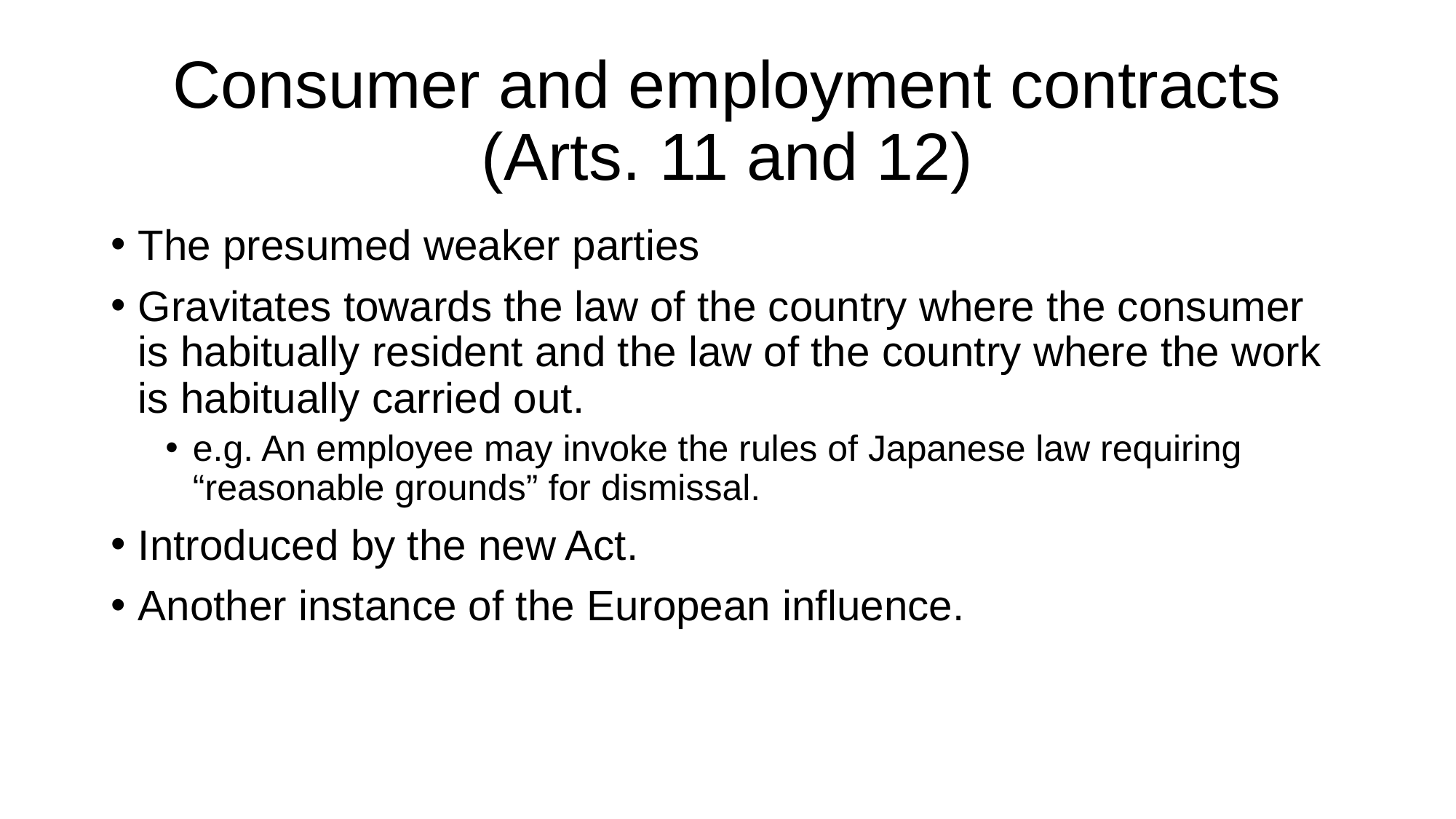

# Consumer and employment contracts (Arts. 11 and 12)
The presumed weaker parties
Gravitates towards the law of the country where the consumer is habitually resident and the law of the country where the work is habitually carried out.
e.g. An employee may invoke the rules of Japanese law requiring “reasonable grounds” for dismissal.
Introduced by the new Act.
Another instance of the European influence.